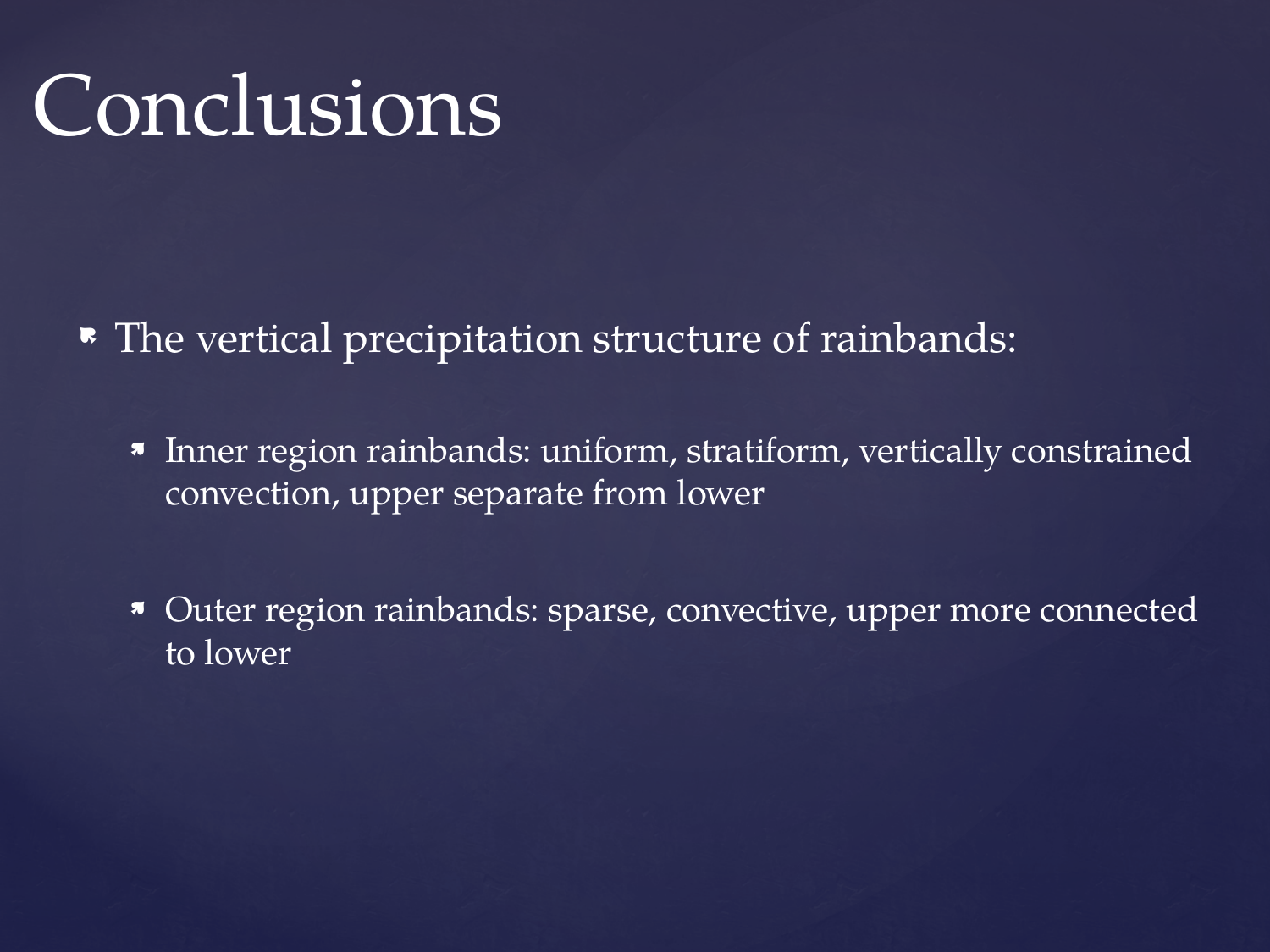

# Conclusions
The vertical precipitation structure of rainbands:

Inner region rainbands: uniform, stratiform, vertically constrained convection, upper separate from lower

Outer region rainbands: sparse, convective, upper more connected to lower